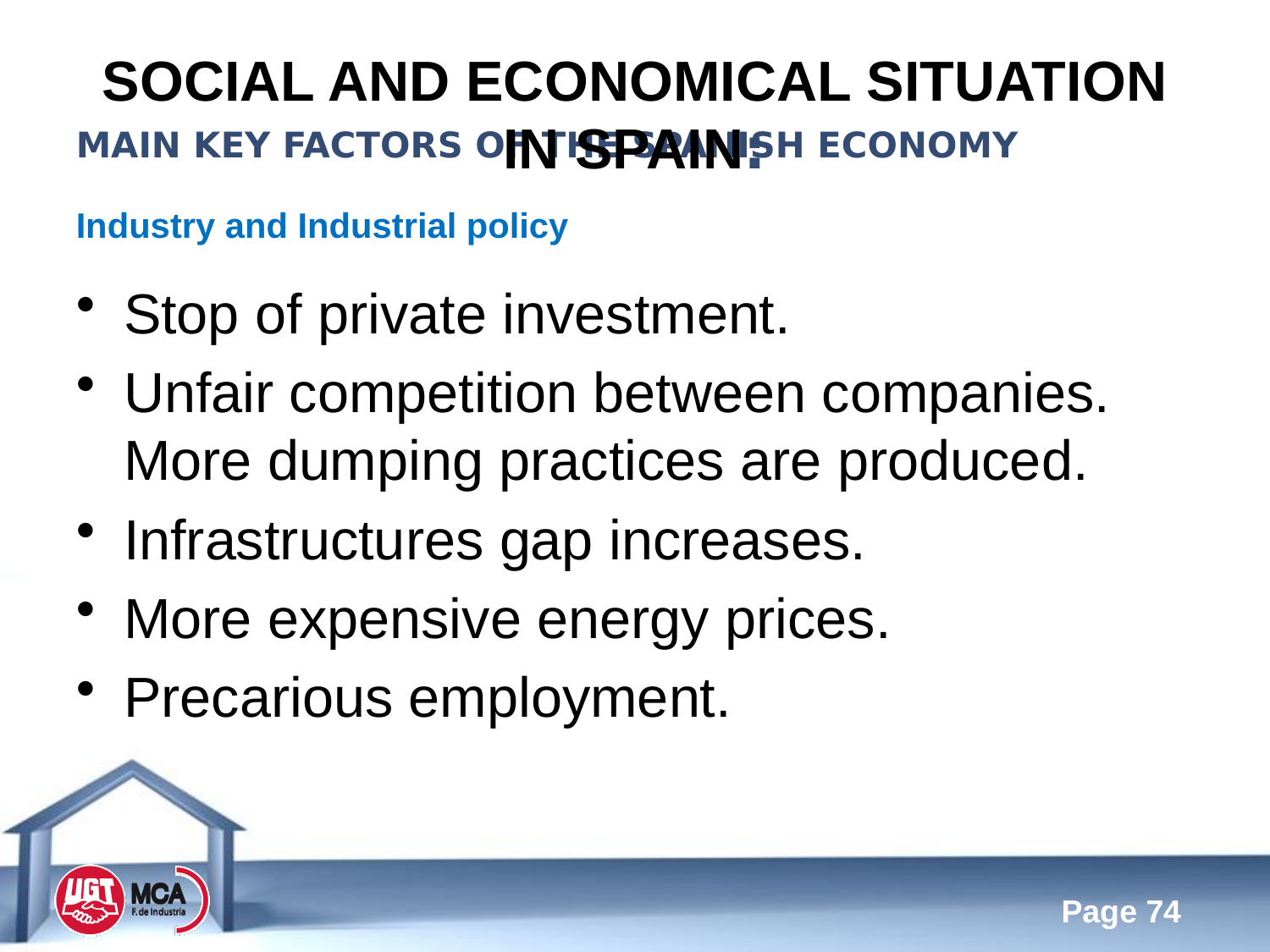

Social and Economical situation in Spain:
MAIN KEY FACTORS OF THE SPANISH ECONOMY
Industry and Industrial policy
Stop of private investment.
Unfair competition between companies. More dumping practices are produced.
Infrastructures gap increases.
More expensive energy prices.
Precarious employment.